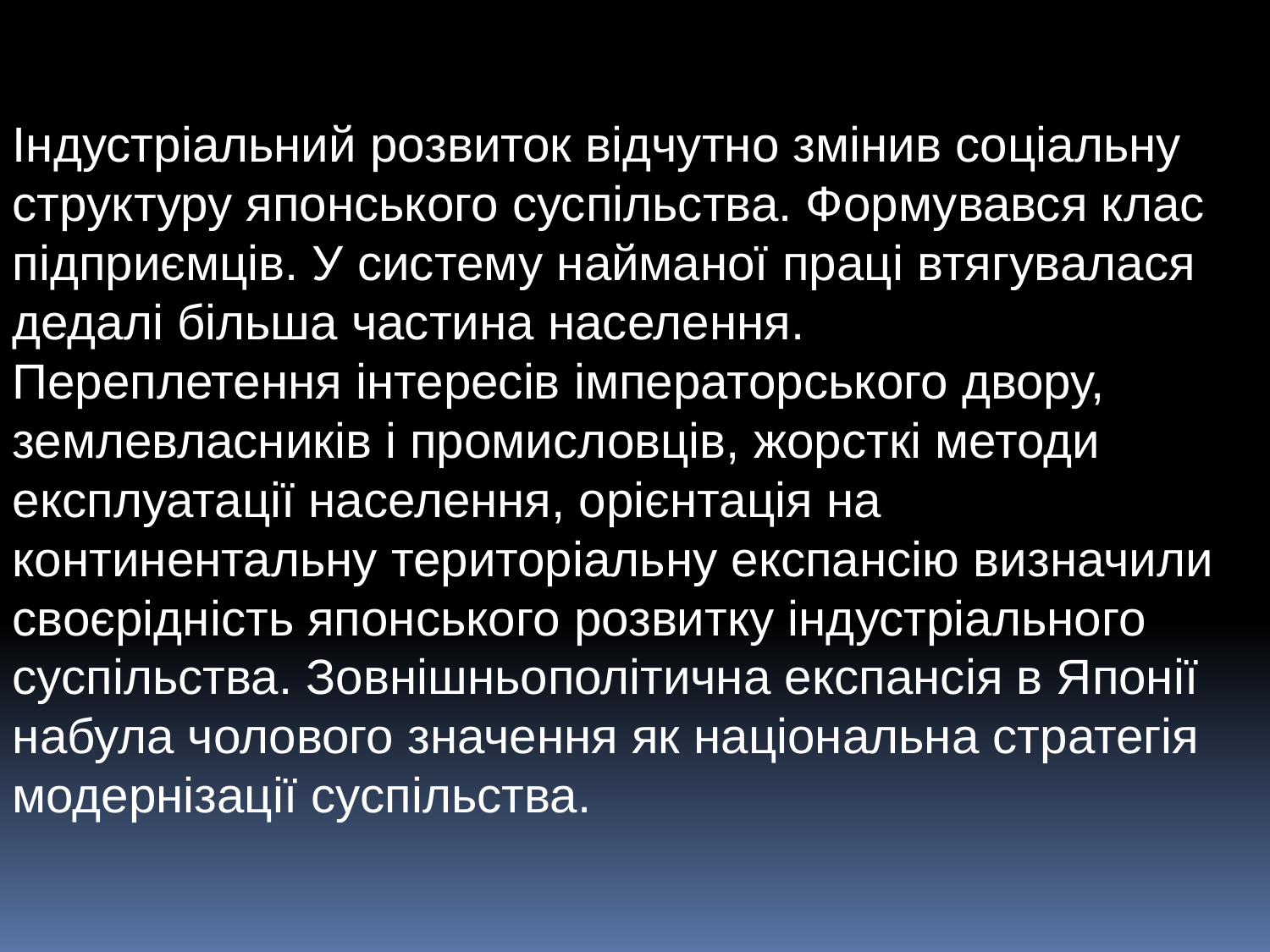

Індустріальний розвиток відчутно змінив соціальну структуру японського суспільства. Формувався клас підприємців. У систему найманої праці втягувалася дедалі більша частина населення.
Переплетення інтересів імператорського двору, землевласників і промисловців, жорсткі методи експлуатації населення, орієнтація на континентальну територіальну експансію визначили своєрідність японського розвитку індустріального суспільства. Зовнішньополітична експансія в Японії набула чолового значення як національна стратегія модернізації суспільства.